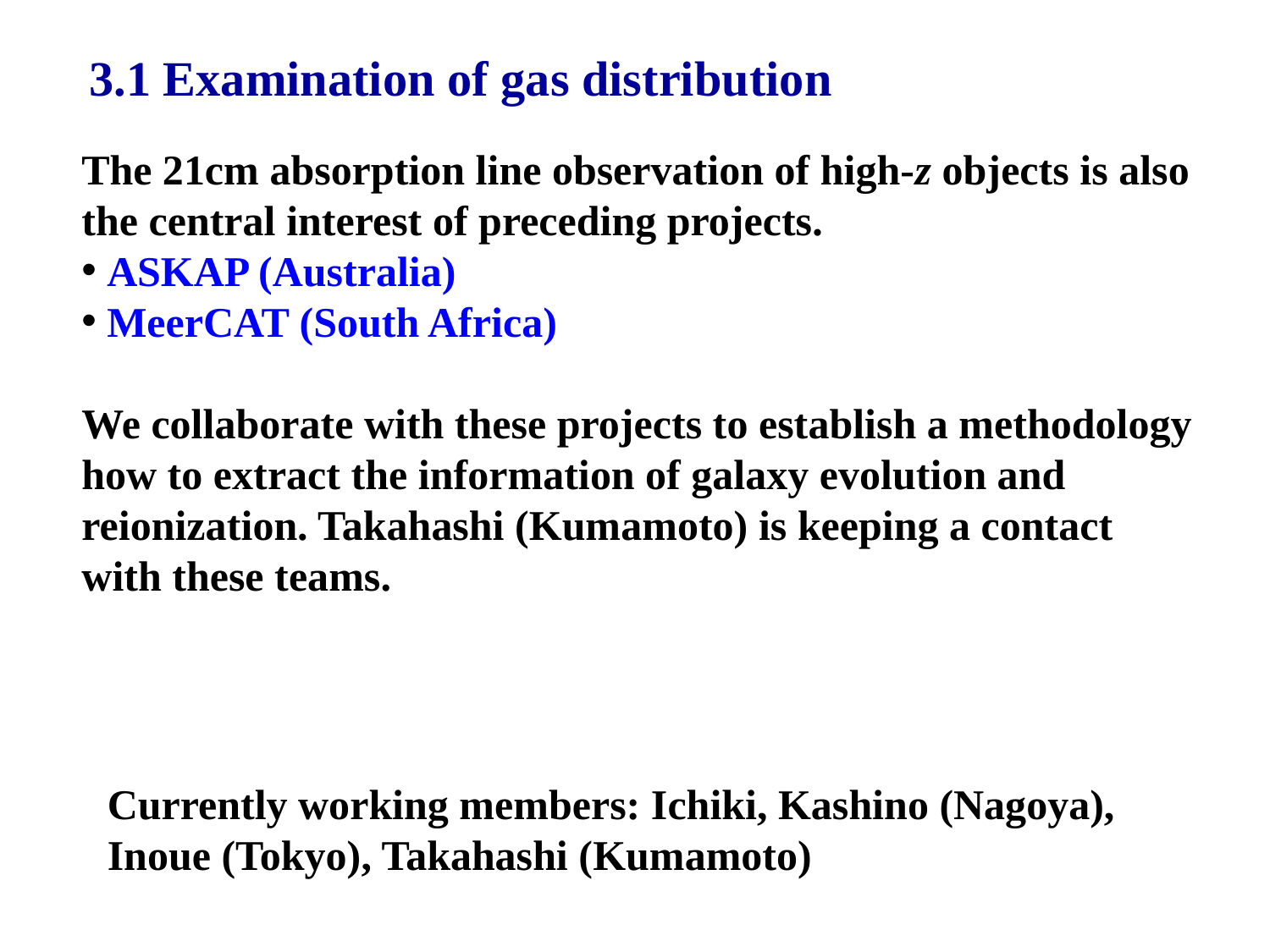

3.1 Examination of gas distribution
The 21cm absorption line observation of high-z objects is also the central interest of preceding projects.
 ASKAP (Australia)
 MeerCAT (South Africa)

We collaborate with these projects to establish a methodology how to extract the information of galaxy evolution and reionization. Takahashi (Kumamoto) is keeping a contact with these teams.
Currently working members: Ichiki, Kashino (Nagoya), Inoue (Tokyo), Takahashi (Kumamoto)